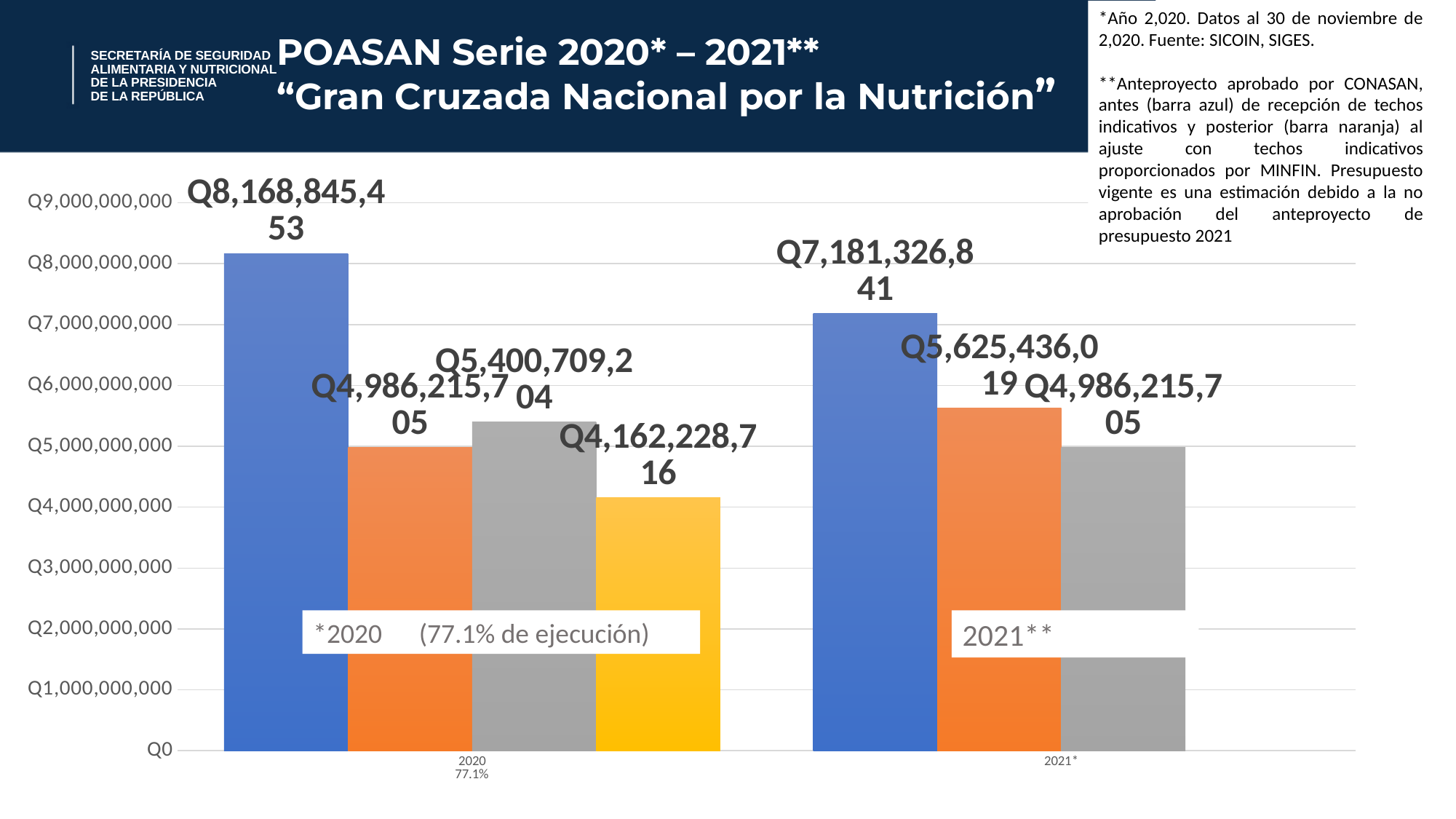

*Año 2,020. Datos al 30 de noviembre de 2,020. Fuente: SICOIN, SIGES.

**Anteproyecto aprobado por CONASAN, antes (barra azul) de recepción de techos indicativos y posterior (barra naranja) al ajuste con techos indicativos proporcionados por MINFIN. Presupuesto vigente es una estimación debido a la no aprobación del anteproyecto de presupuesto 2021
POASAN Serie 2020* – 2021**
“Gran Cruzada Nacional por la Nutrición”
SECRETARÍA DE SEGURIDAD
ALIMENTARIA Y NUTRICIONAL
DE LA PRESIDENCIA
DE LA REPÚBLICA

### Chart

| Category | ANTEPROYECTO | ASIGNADO | VIGENTE | EJECUTADO |
|---|---|---|---|---|
| 2020
77.1% | 8168845452.84 | 4986215705.0 | 5400709203.5 | 4162228716.17 |
| 2021* | 7181326840.77 | 5625436018.76 | 4986215705.0 | None |
*2020      (77.1% de ejecución)
2021**